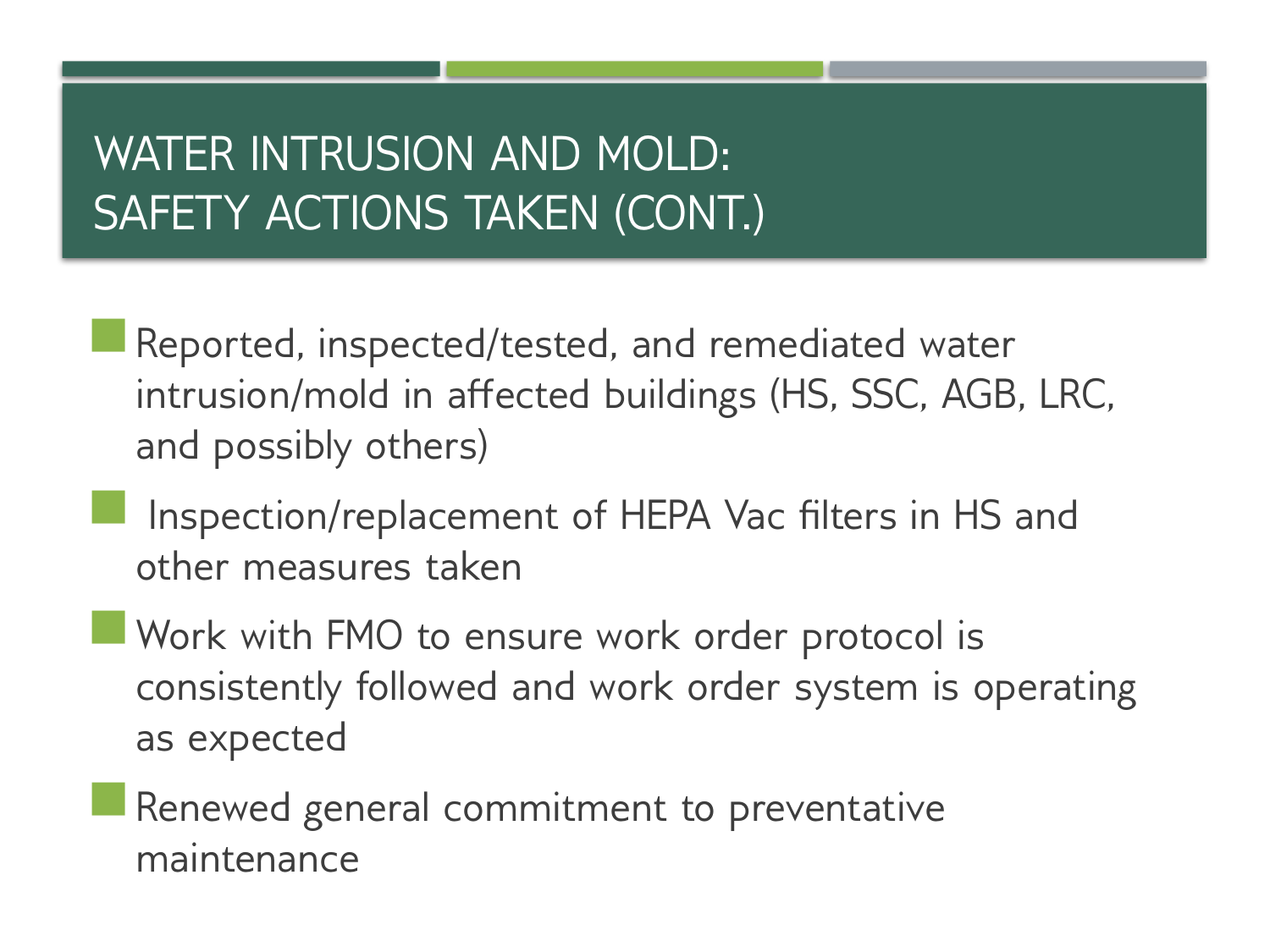

# Water intrusion and mold: Safety Actions taken (cont.)
Reported, inspected/tested, and remediated water intrusion/mold in affected buildings (HS, SSC, AGB, LRC, and possibly others)
 Inspection/replacement of HEPA Vac filters in HS and other measures taken
Work with FMO to ensure work order protocol is consistently followed and work order system is operating as expected
Renewed general commitment to preventative maintenance